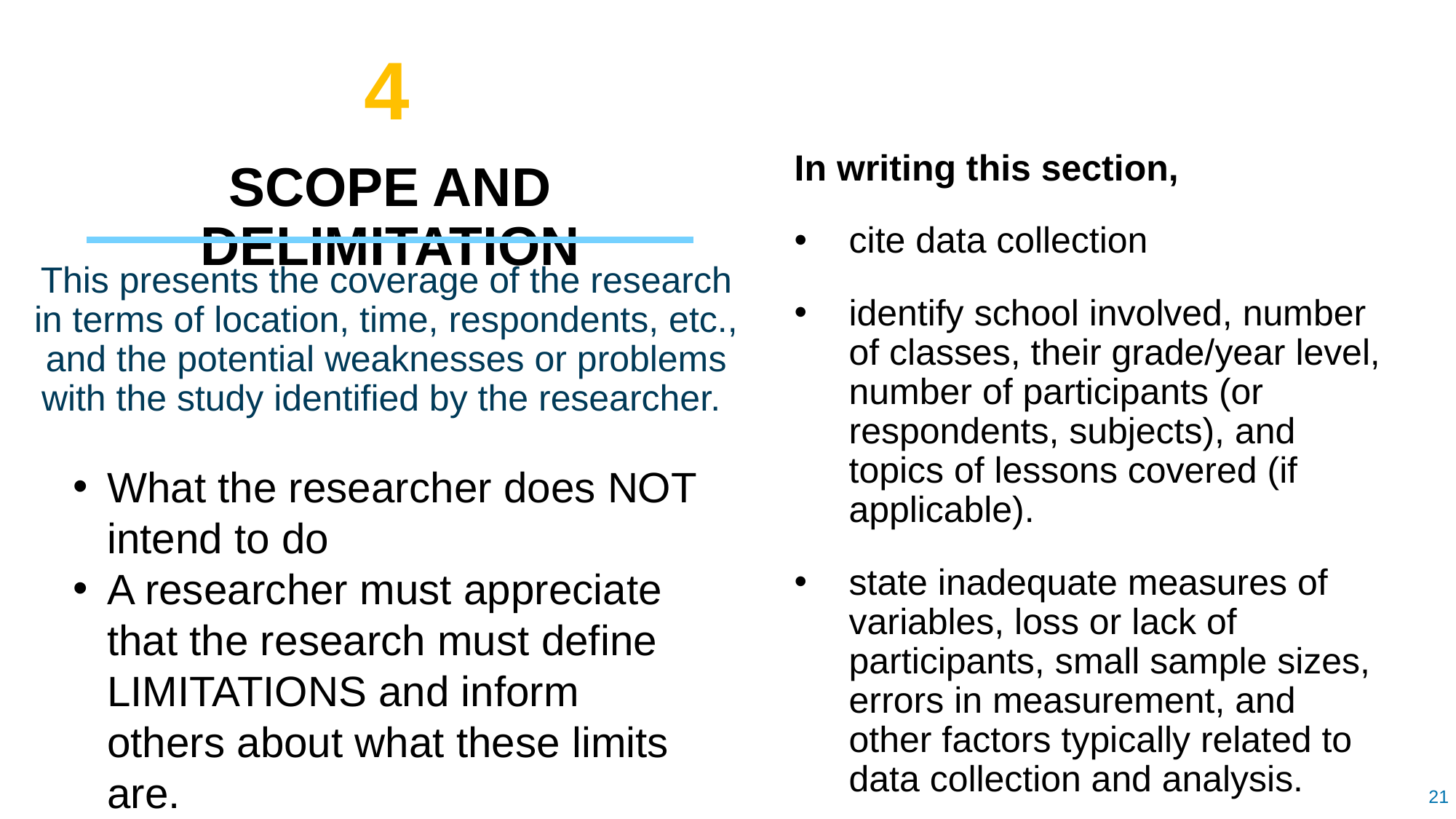

4
In writing this section,
cite data collection
identify school involved, number of classes, their grade/year level, number of participants (or respondents, subjects), and topics of lessons covered (if applicable).
state inadequate measures of variables, loss or lack of participants, small sample sizes, errors in measurement, and other factors typically related to data collection and analysis.
SCOPE AND DELIMITATION
This presents the coverage of the research in terms of location, time, respondents, etc., and the potential weaknesses or problems with the study identified by the researcher.
What the researcher does NOT intend to do
A researcher must appreciate that the research must define  LIMITATIONS and inform others about what these limits are.
21